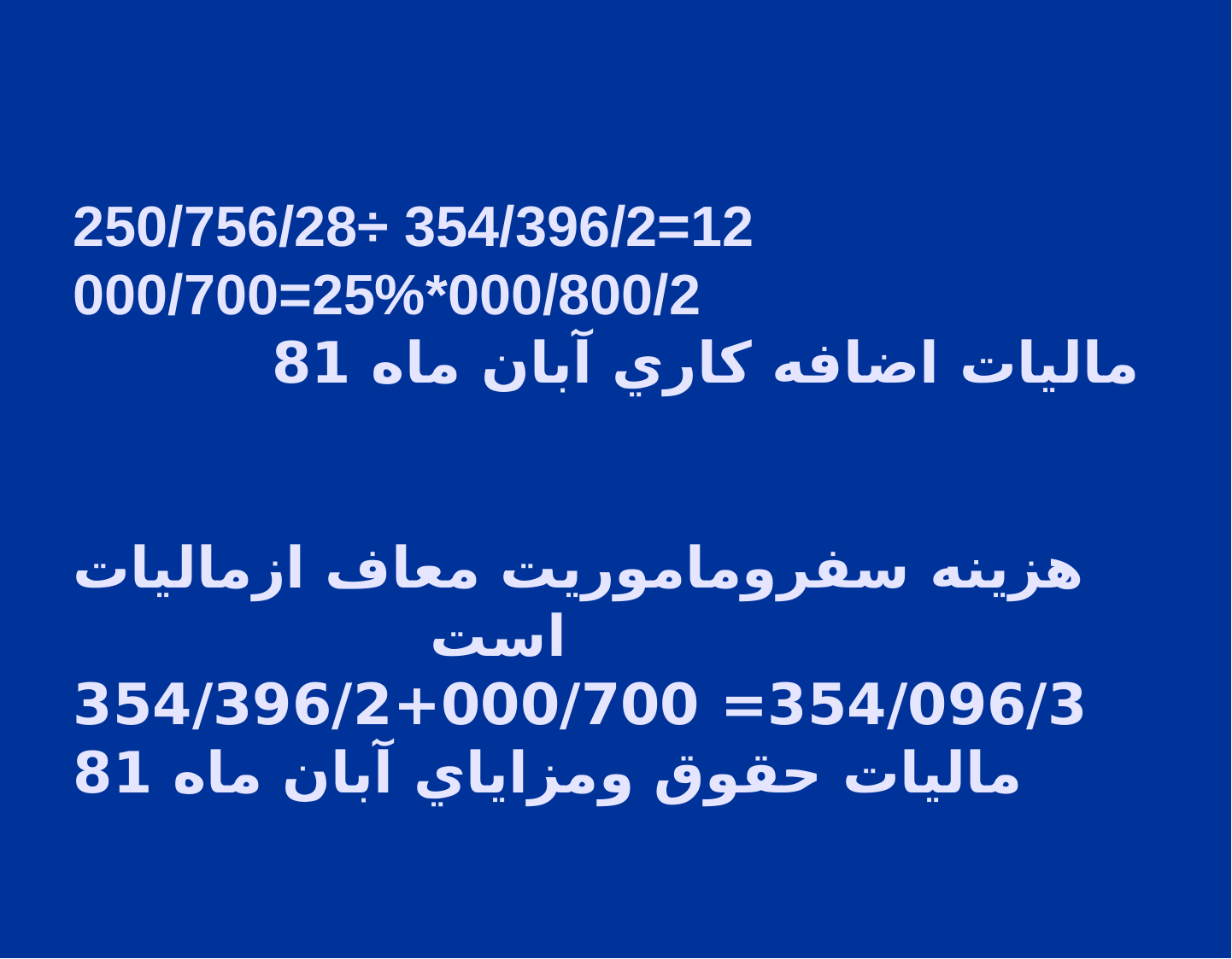

# 250/756/28÷ 354/396/2=12 000/700=25%*000/800/2 ماليات اضافه كاري آبان ماه 81 هزينه سفروماموريت معاف ازماليات است 354/096/3= 000/700+354/396/2 ماليات حقوق ومزاياي آبان ماه 81